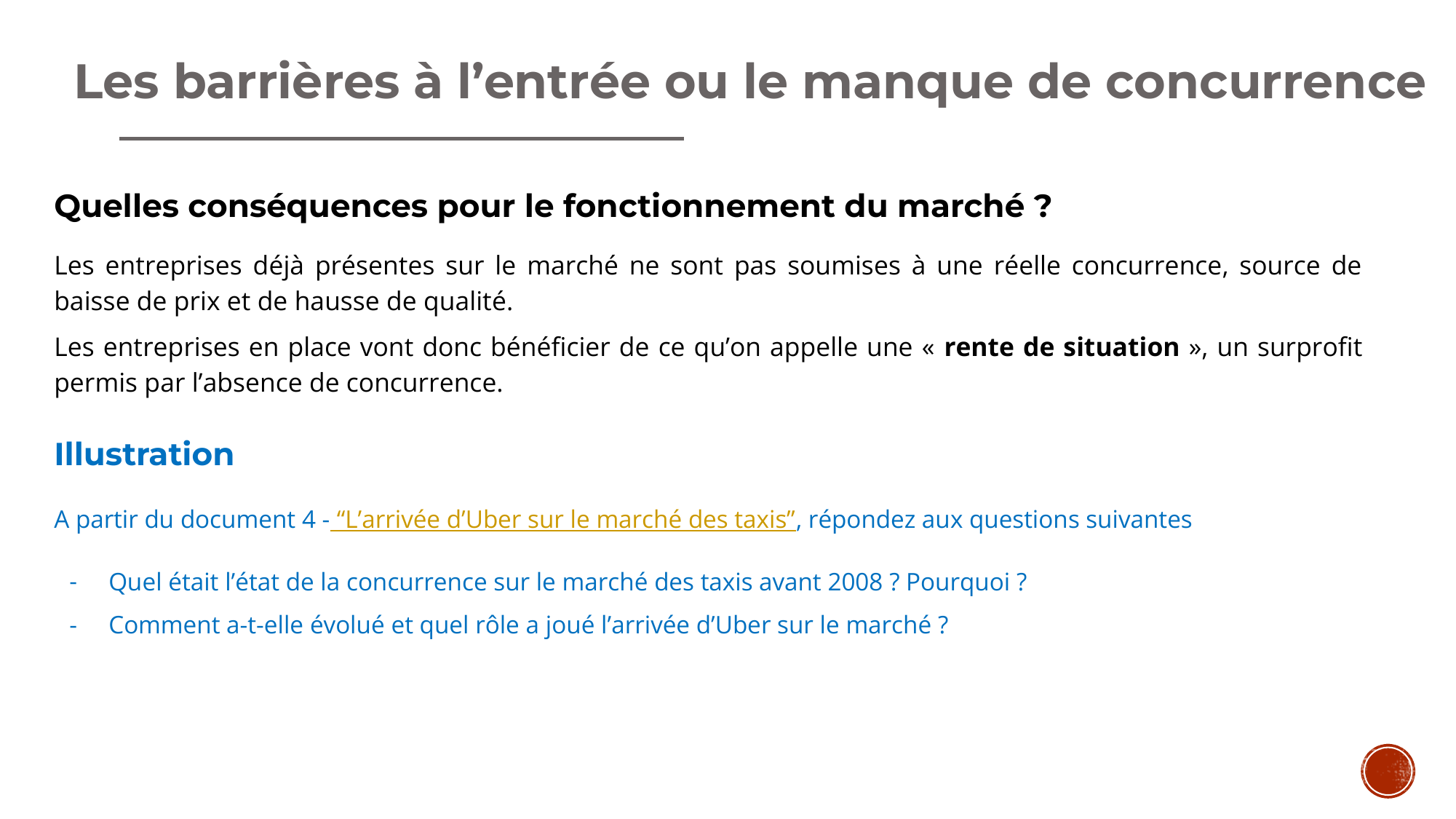

# Les barrières à l’entrée ou le manque de concurrence
Quelles conséquences pour le fonctionnement du marché ?

Les entreprises déjà présentes sur le marché ne sont pas soumises à une réelle concurrence, source de baisse de prix et de hausse de qualité.

Les entreprises en place vont donc bénéficier de ce qu’on appelle une « rente de situation », un surprofit permis par l’absence de concurrence.

Illustration
A partir du document 4 - “L’arrivée d’Uber sur le marché des taxis”, répondez aux questions suivantes
Quel était l’état de la concurrence sur le marché des taxis avant 2008 ? Pourquoi ?
Comment a-t-elle évolué et quel rôle a joué l’arrivée d’Uber sur le marché ?